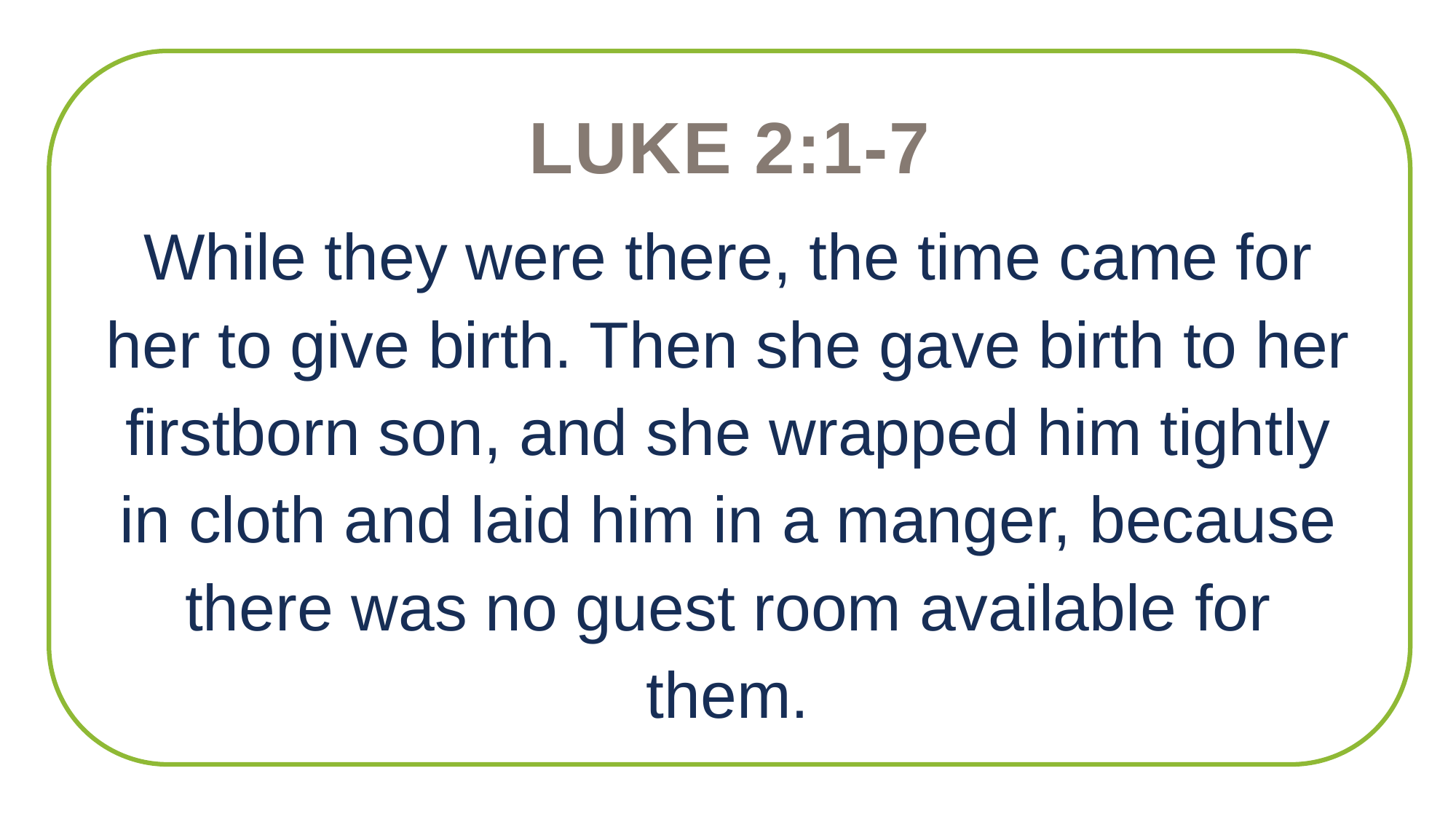

Luke 2:1-7
While they were there, the time came for her to give birth. Then she gave birth to her firstborn son, and she wrapped him tightly in cloth and laid him in a manger, because there was no guest room available for them.